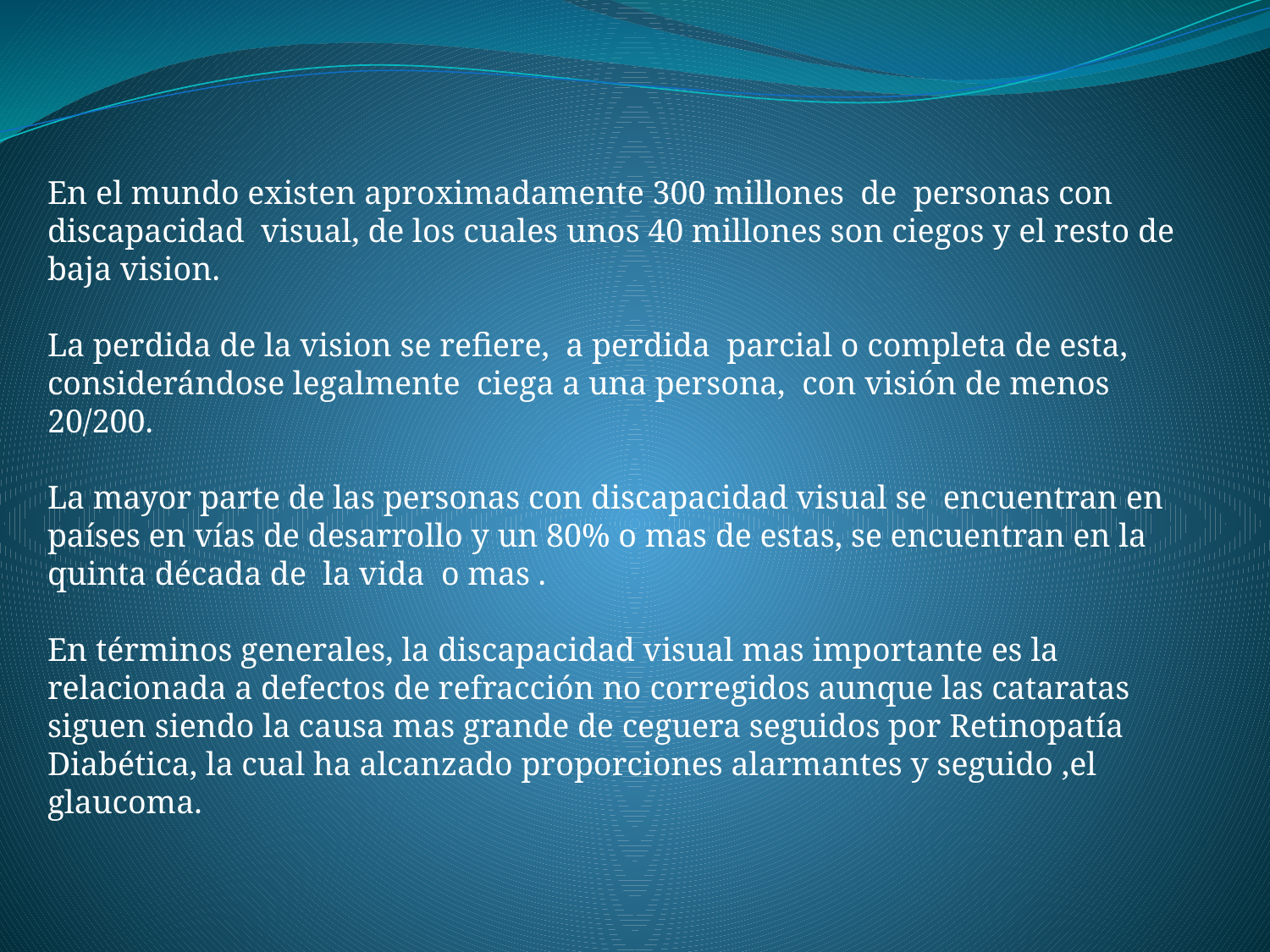

En el mundo existen aproximadamente 300 millones  de  personas con discapacidad  visual, de los cuales unos 40 millones son ciegos y el resto de baja vision.

La perdida de la vision se refiere,  a perdida  parcial o completa de esta, considerándose legalmente  ciega a una persona,  con visión de menos 20/200.

La mayor parte de las personas con discapacidad visual se  encuentran en países en vías de desarrollo y un 80% o mas de estas, se encuentran en la quinta década de  la vida  o mas .

En términos generales, la discapacidad visual mas importante es la relacionada a defectos de refracción no corregidos aunque las cataratas siguen siendo la causa mas grande de ceguera seguidos por Retinopatía  Diabética, la cual ha alcanzado proporciones alarmantes y seguido ,el glaucoma.